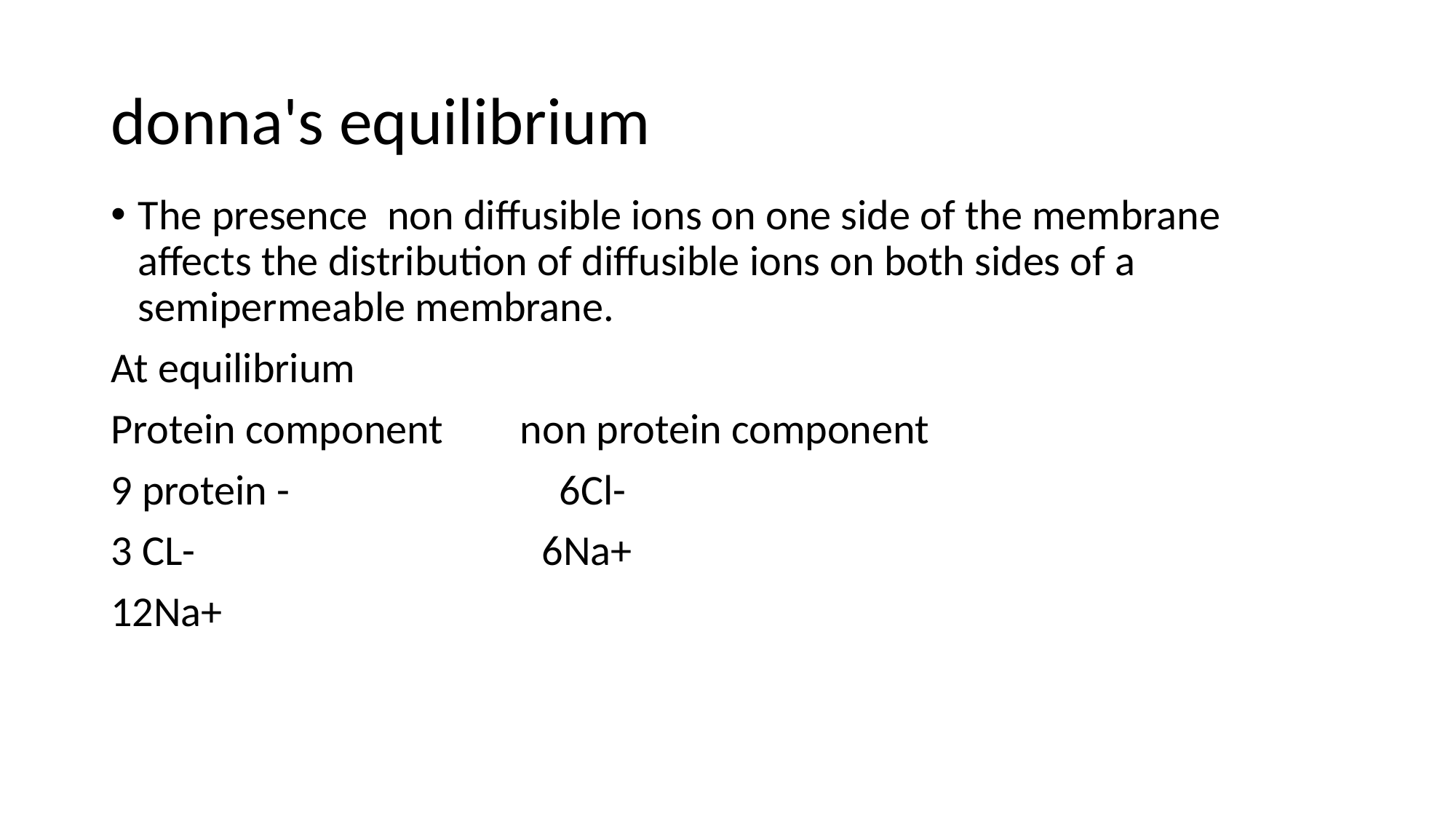

# donna's equilibrium
The presence  non diffusible ions on one side of the membrane affects the distribution of diffusible ions on both sides of a semipermeable membrane.
At equilibrium
Protein component        non protein component
9 protein -                            6Cl-
3 CL-                                    6Na+
12Na+